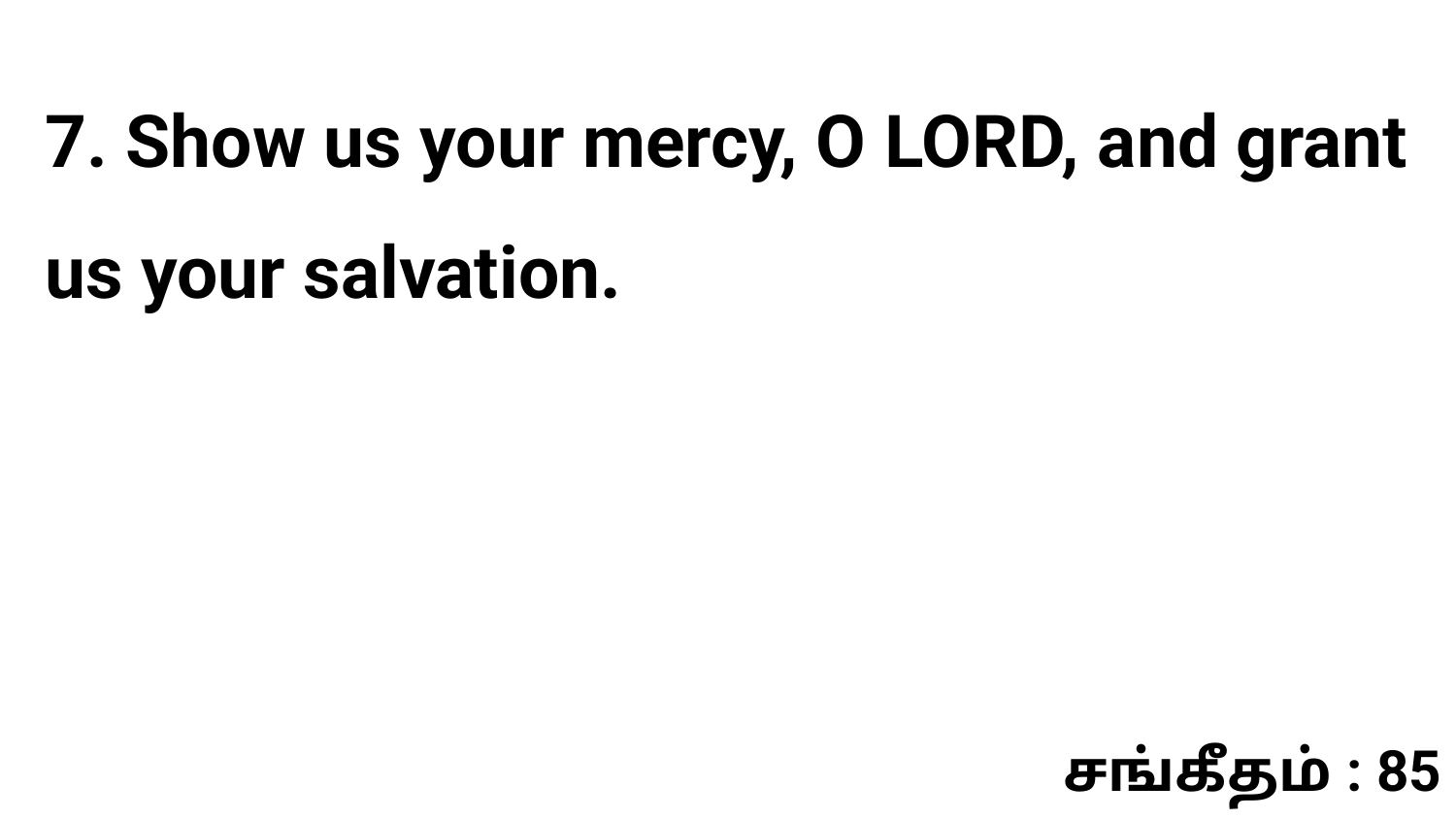

7. Show us your mercy, O LORD, and grant us your salvation.
சங்கீதம் : 85